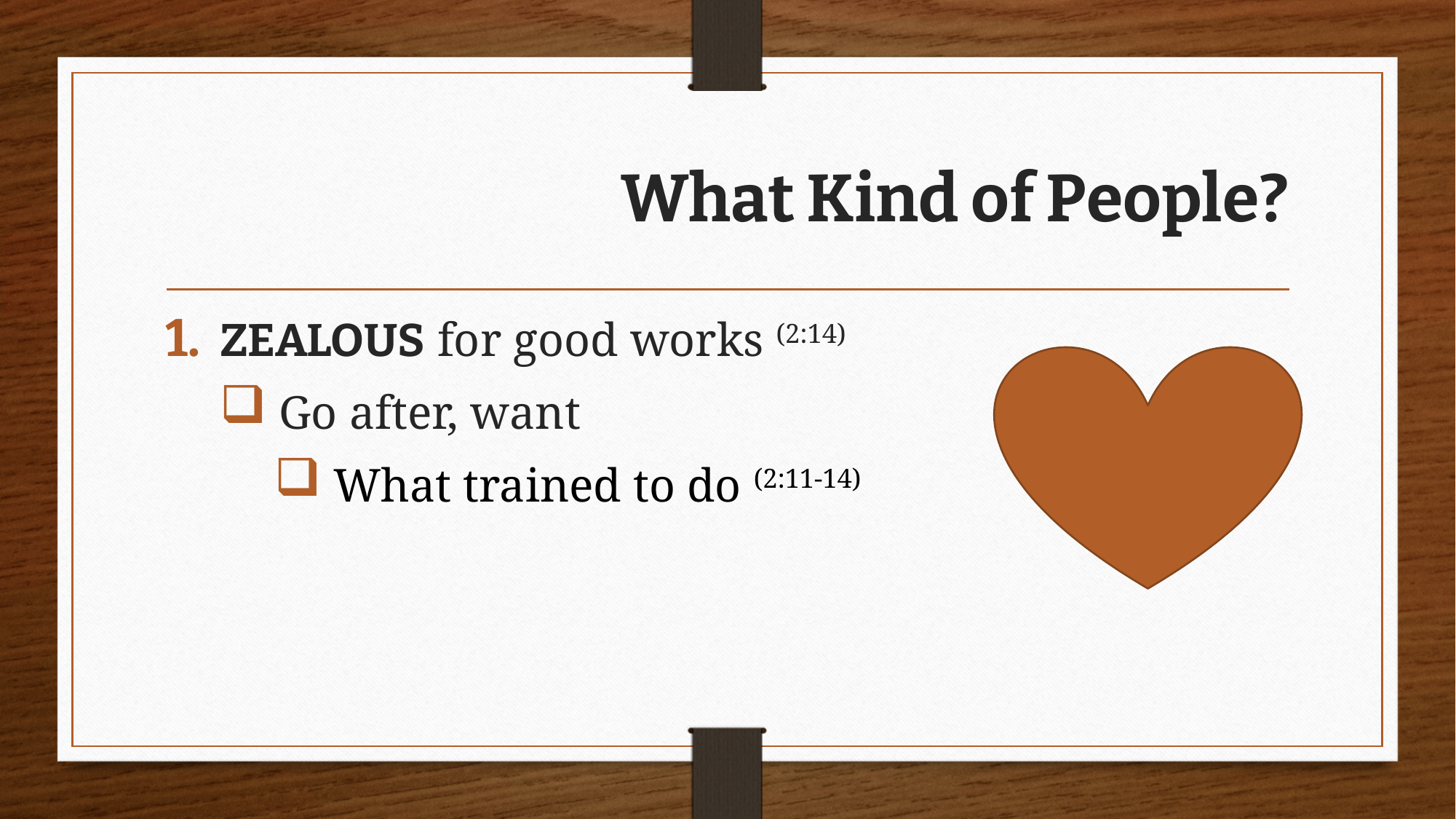

# What Kind of People?
ZEALOUS for good works (2:14)
 Go after, want
 What trained to do (2:11-14)